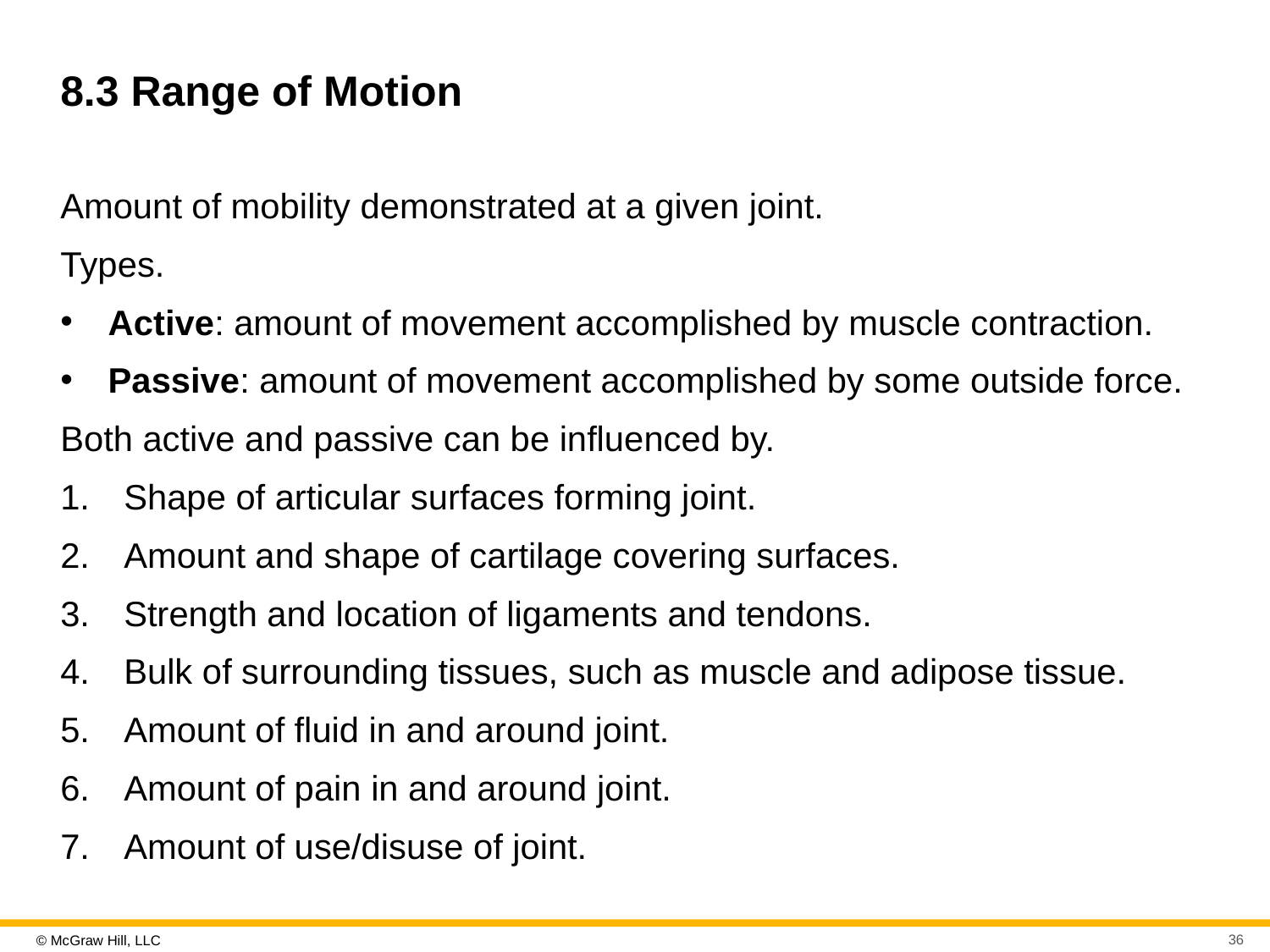

# 8.3 Range of Motion
Amount of mobility demonstrated at a given joint.
Types.
Active: amount of movement accomplished by muscle contraction.
Passive: amount of movement accomplished by some outside force.
Both active and passive can be influenced by.
Shape of articular surfaces forming joint.
Amount and shape of cartilage covering surfaces.
Strength and location of ligaments and tendons.
Bulk of surrounding tissues, such as muscle and adipose tissue.
Amount of fluid in and around joint.
Amount of pain in and around joint.
Amount of use/disuse of joint.
36